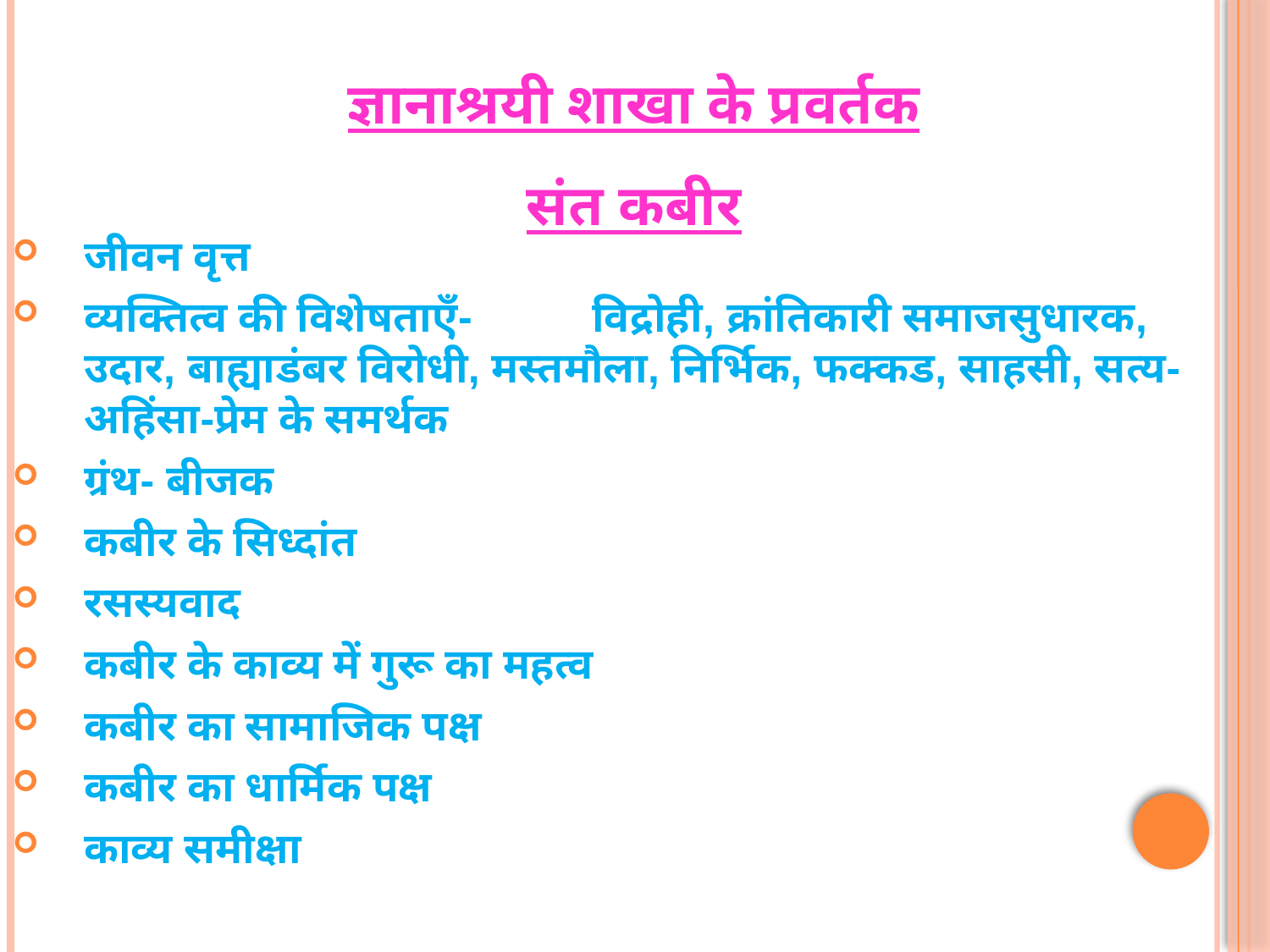

# ज्ञानाश्रयी शाखा के प्रवर्तक संत कबीर
जीवन वृत्त
व्यक्तित्व की विशेषताऍं-	विद्रोही, क्रांतिकारी समाजसुधारक,     उदार, बाह्याडंबर विरोधी, मस्तमौला, निर्भिक, फक्कड, साहसी, सत्य-अहिंसा-प्रेम के समर्थक
ग्रंथ- बीजक
कबीर के सिध्दांत
रसस्यवाद
कबीर के काव्य में गुरू का महत्व
कबीर का सामाजिक पक्ष
कबीर का धार्मिक पक्ष
काव्य समीक्षा